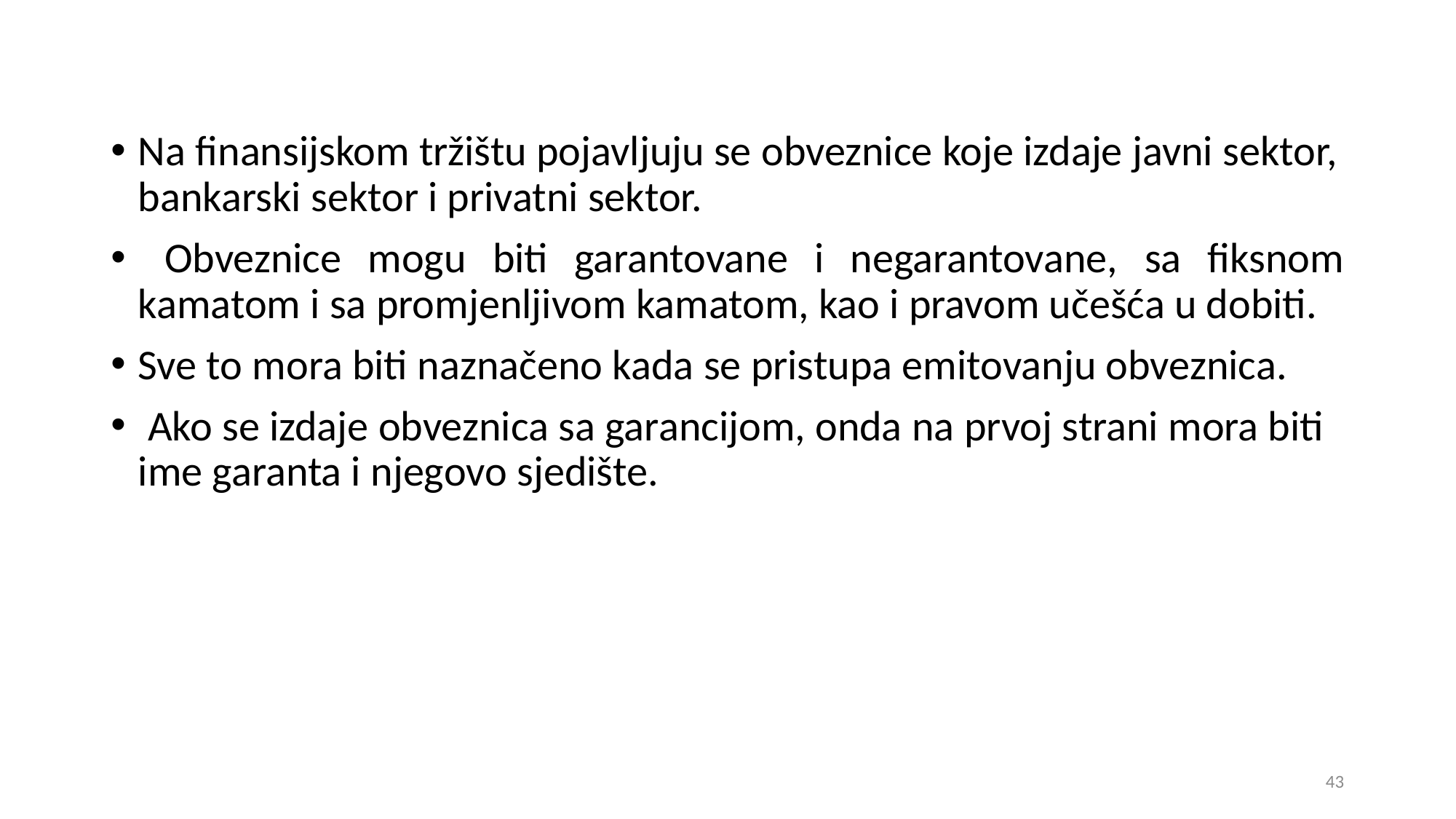

Na finansijskom tržištu pojavljuju se obveznice koje izdaje javni sektor, bankarski sektor i privatni sektor.
 Obveznice mogu biti garantovane i negarantovane, sa fiksnom kamatom i sa promjenljivom kamatom, kao i pravom učešća u dobiti.
Sve to mora biti naznačeno kada se pristupa emitovanju obveznica.
 Ako se izdaje obveznica sa garancijom, onda na prvoj strani mora biti ime garanta i njegovo sjedište.
43